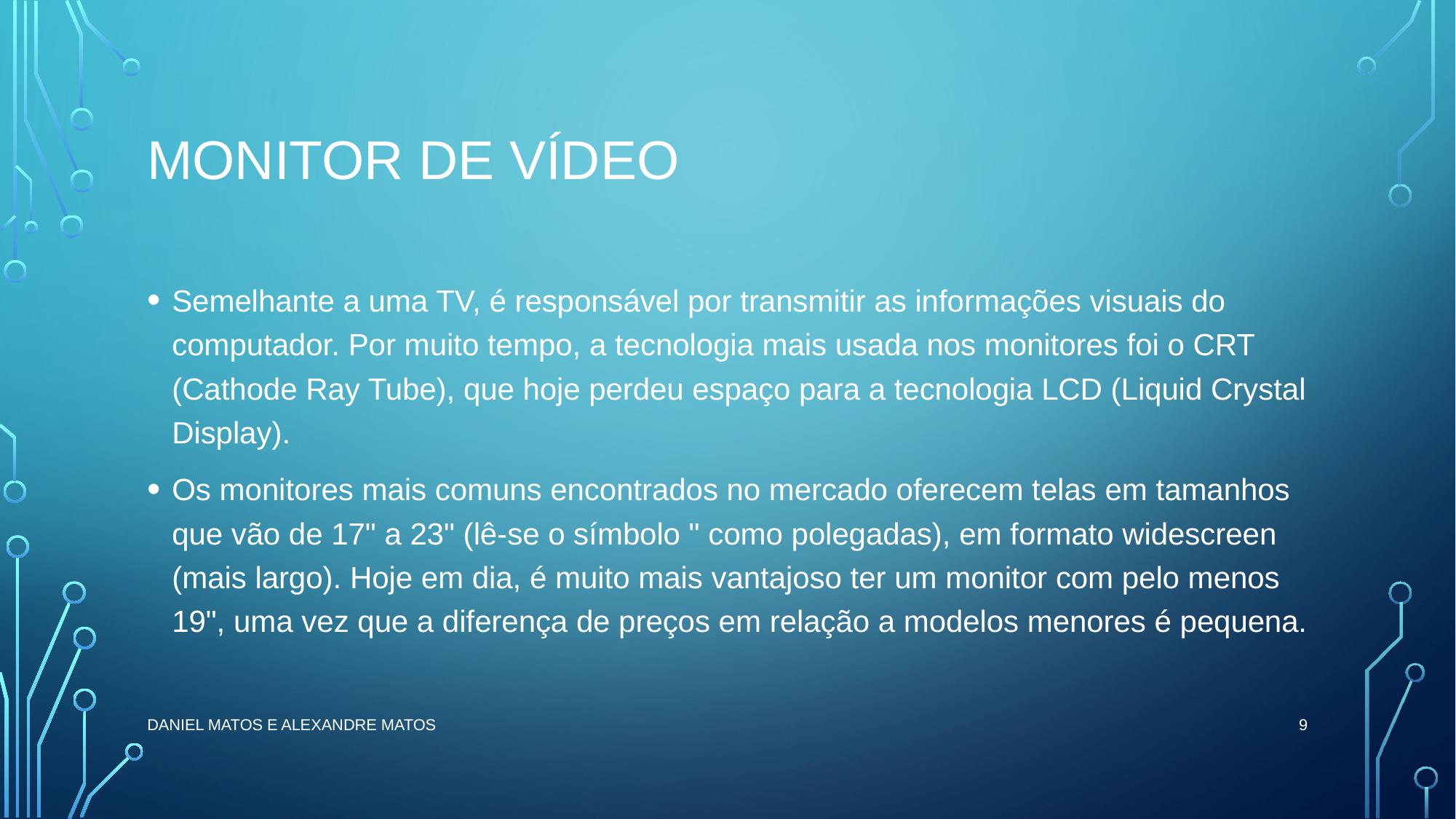

# Monitor de vídeo
Semelhante a uma TV, é responsável por transmitir as informações visuais do computador. Por muito tempo, a tecnologia mais usada nos monitores foi o CRT (Cathode Ray Tube), que hoje perdeu espaço para a tecnologia LCD (Liquid Crystal Display).
Os monitores mais comuns encontrados no mercado oferecem telas em tamanhos que vão de 17" a 23" (lê-se o símbolo " como polegadas), em formato widescreen (mais largo). Hoje em dia, é muito mais vantajoso ter um monitor com pelo menos 19", uma vez que a diferença de preços em relação a modelos menores é pequena.
9
Daniel Matos e Alexandre Matos